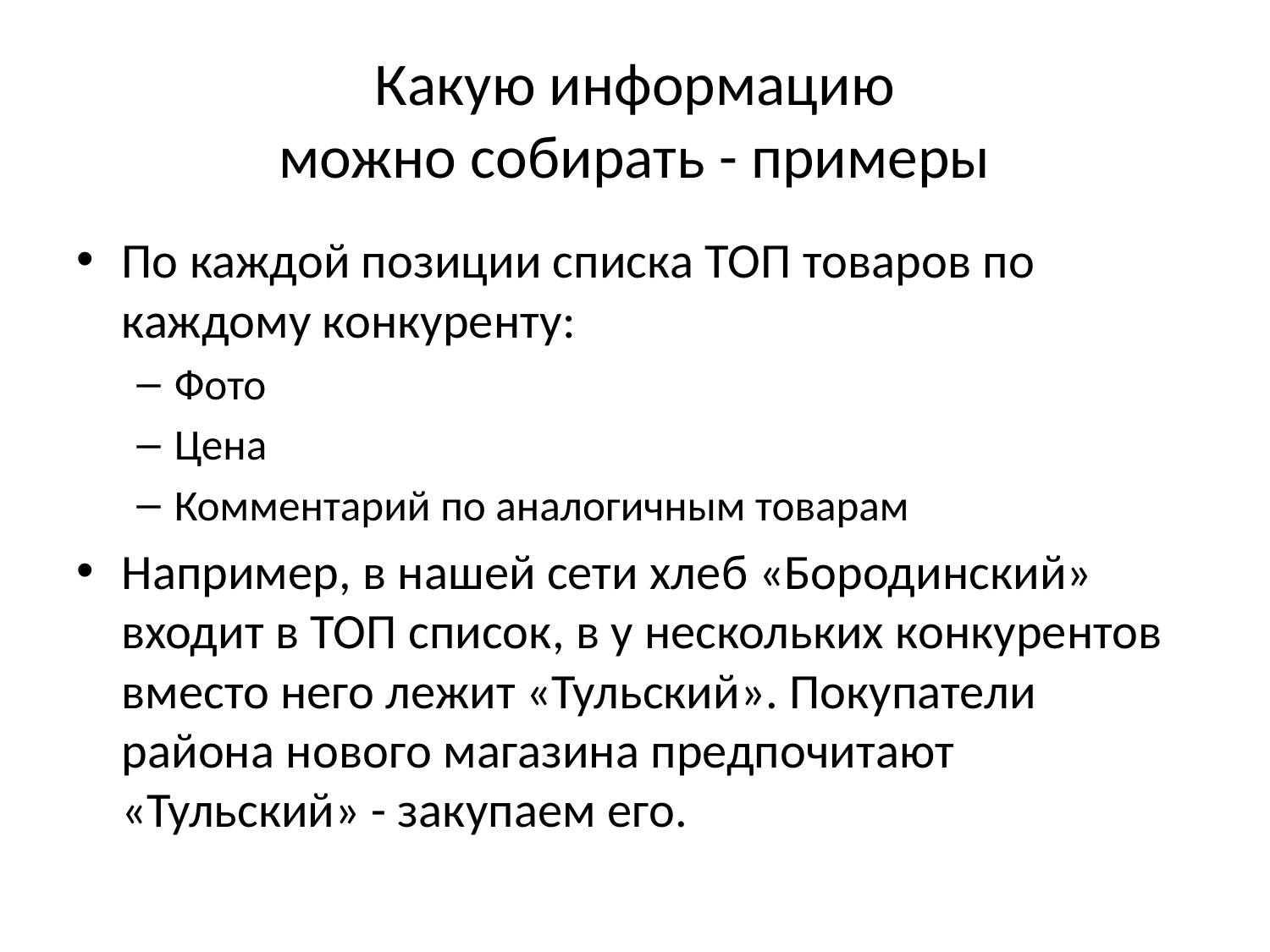

# Какую информацию можно собирать - примеры
По каждой позиции списка ТОП товаров по каждому конкуренту:
Фото
Цена
Комментарий по аналогичным товарам
Например, в нашей сети хлеб «Бородинский» входит в ТОП список, в у нескольких конкурентов вместо него лежит «Тульский». Покупатели района нового магазина предпочитают «Тульский» - закупаем его.